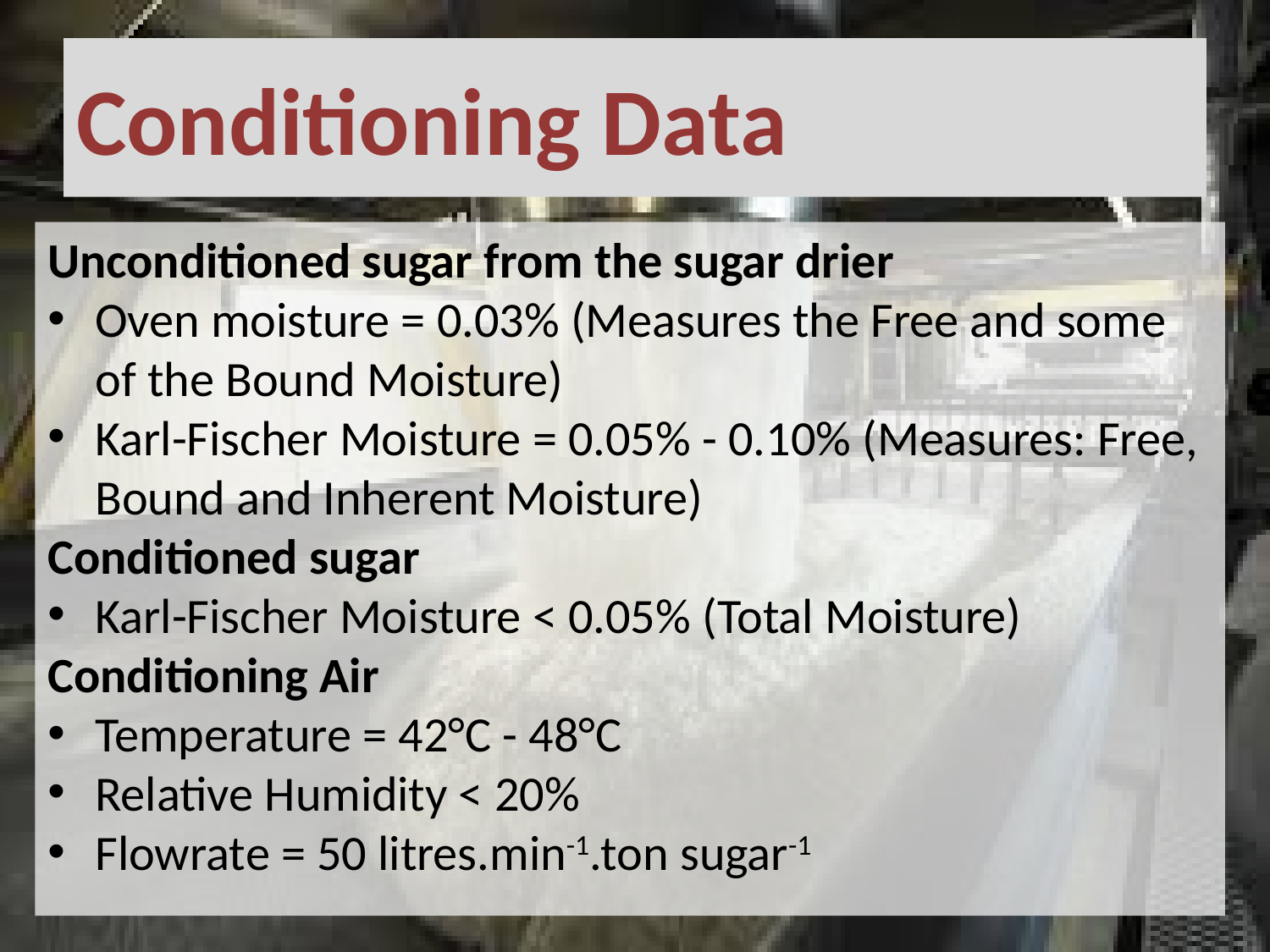

# Conditioning Data
Unconditioned sugar from the sugar drier
Oven moisture = 0.03% (Measures the Free and some of the Bound Moisture)
Karl-Fischer Moisture = 0.05% - 0.10% (Measures: Free, Bound and Inherent Moisture)
Conditioned sugar
Karl-Fischer Moisture ˂ 0.05% (Total Moisture)
Conditioning Air
Temperature = 42°C - 48°C
Relative Humidity ˂ 20%
Flowrate = 50 litres.min-1.ton sugar-1